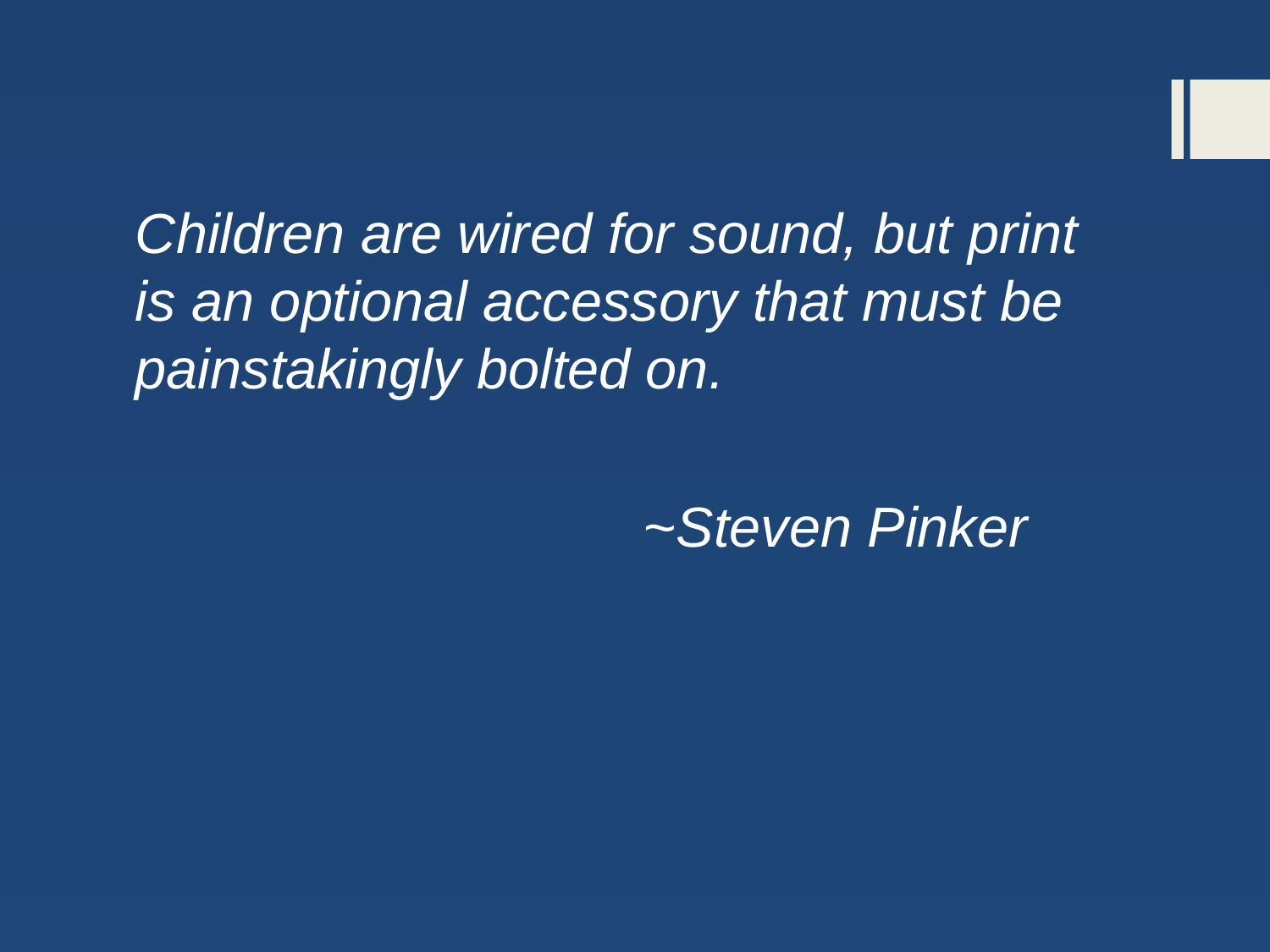

Children are wired for sound, but print is an optional accessory that must be painstakingly bolted on.

				~Steven Pinker